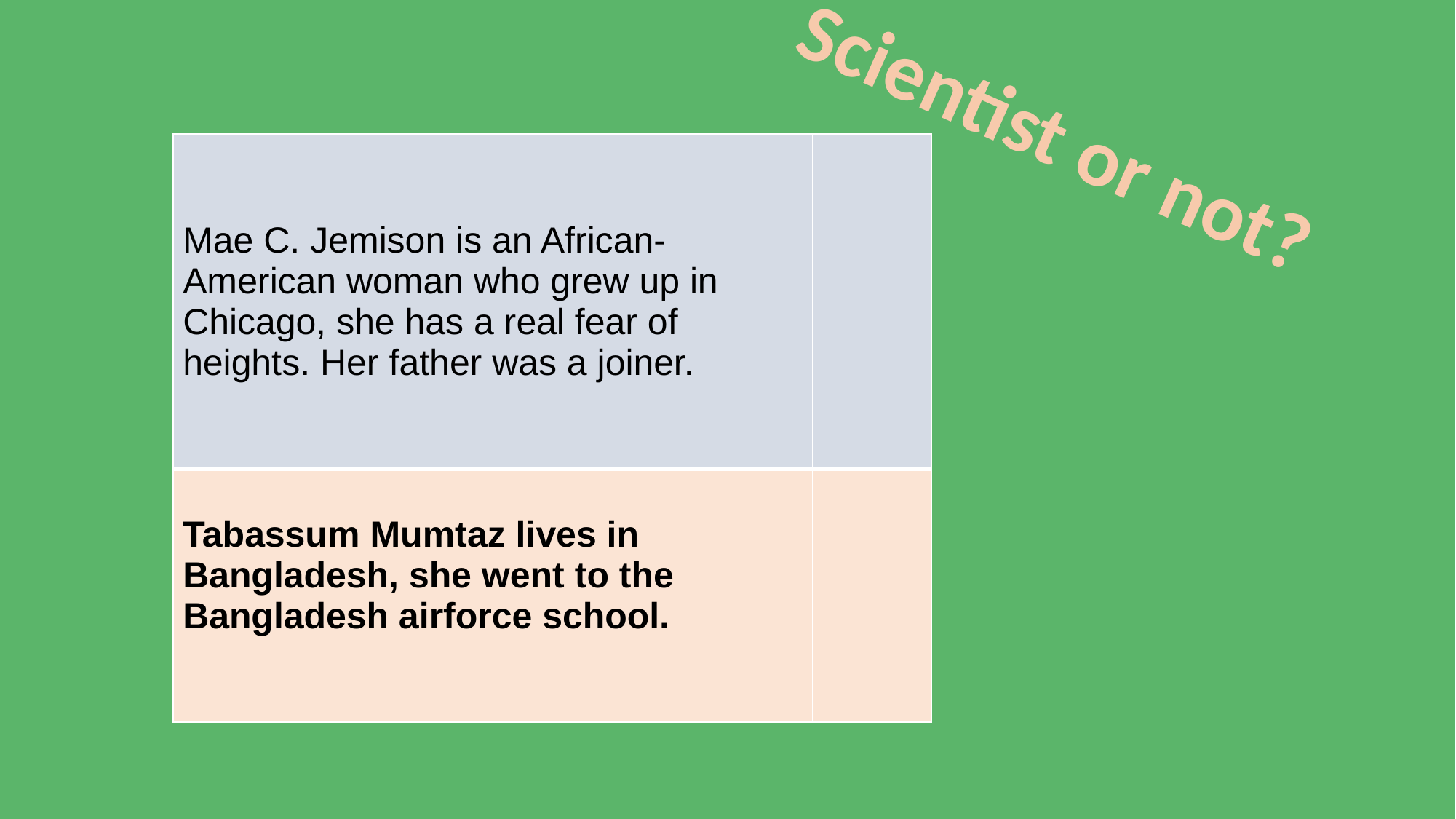

Scientist or not?
| Mae C. Jemison is an African-American woman who grew up in Chicago, she has a real fear of heights. Her father was a joiner. |  |
| --- | --- |
| Tabassum Mumtaz lives in Bangladesh, she went to the Bangladesh airforce school. |  |